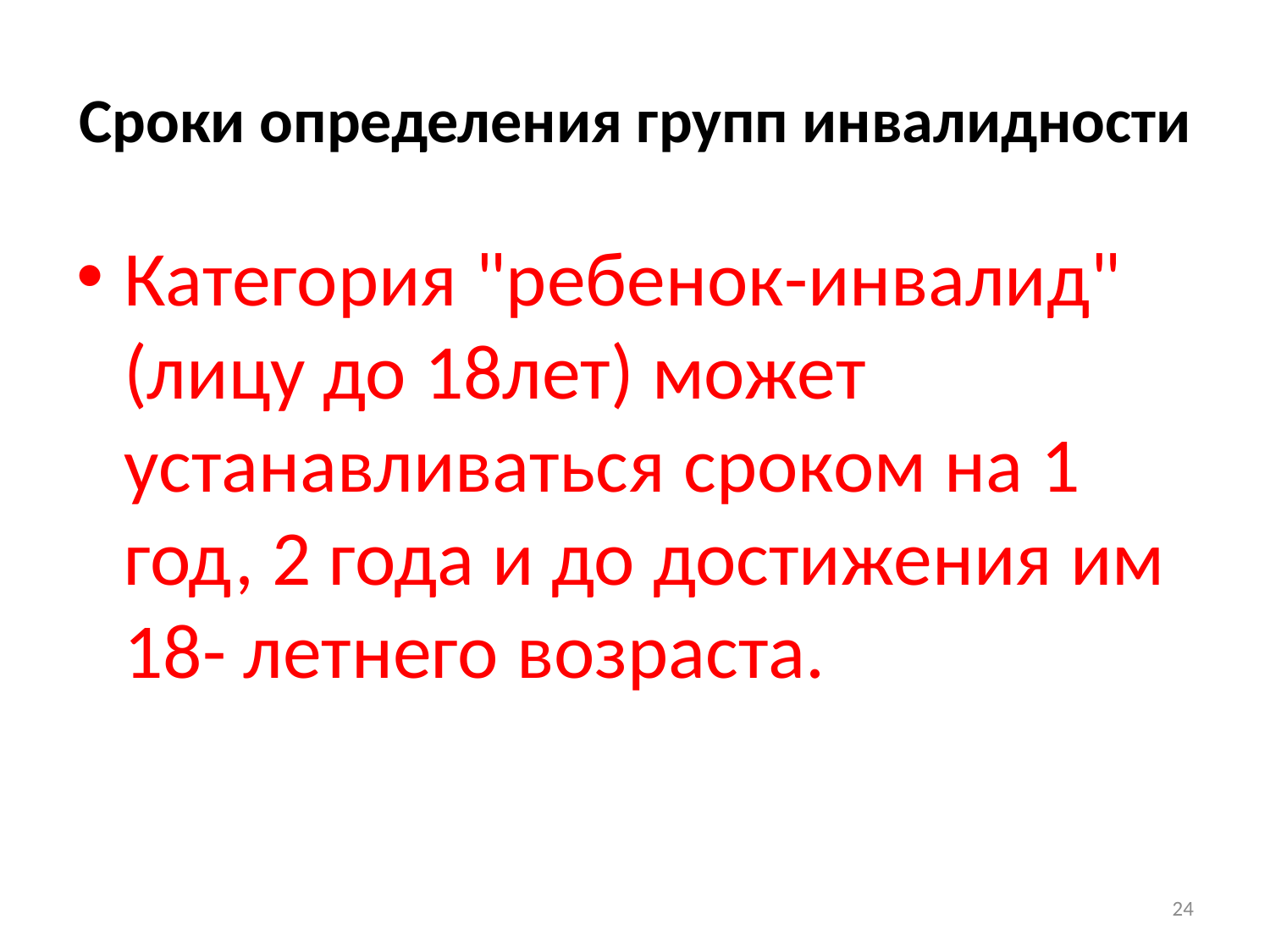

# Сроки определения групп инвалидности
Категория "ребенок-инвалид" (лицу до 18лет) может устанавливаться сроком на 1 год, 2 года и до достижения им 18- летнего возраста.
24